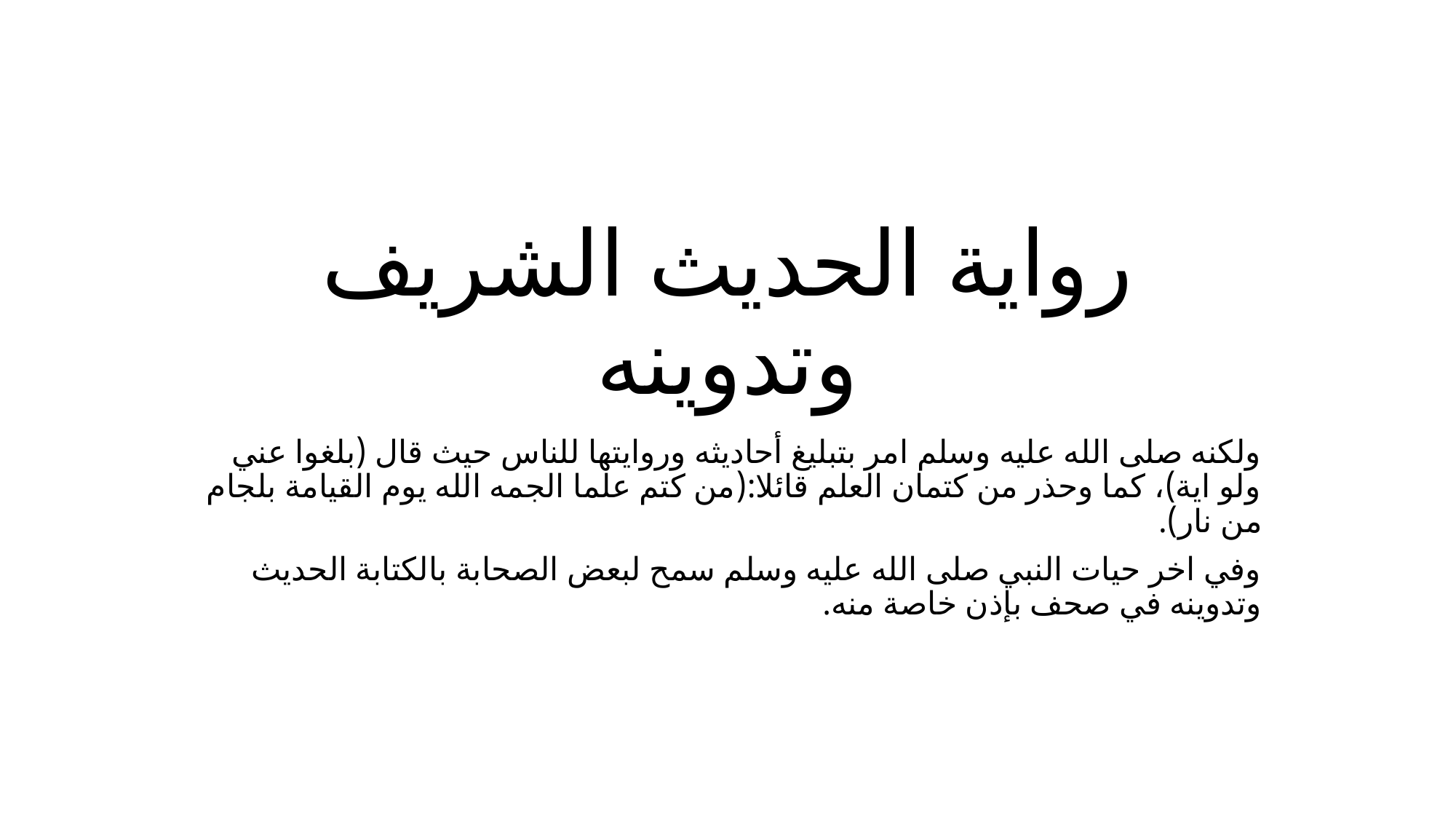

# رواية الحديث الشريف وتدوينه
ولكنه صلى الله عليه وسلم امر بتبليغ أحاديثه وروايتها للناس حيث قال (بلغوا عني ولو اية)، كما وحذر من كتمان العلم قائلا:(من كتم علما الجمه الله يوم القيامة بلجام من نار).
وفي اخر حيات النبي صلى الله عليه وسلم سمح لبعض الصحابة بالكتابة الحديث وتدوينه في صحف بإذن خاصة منه.